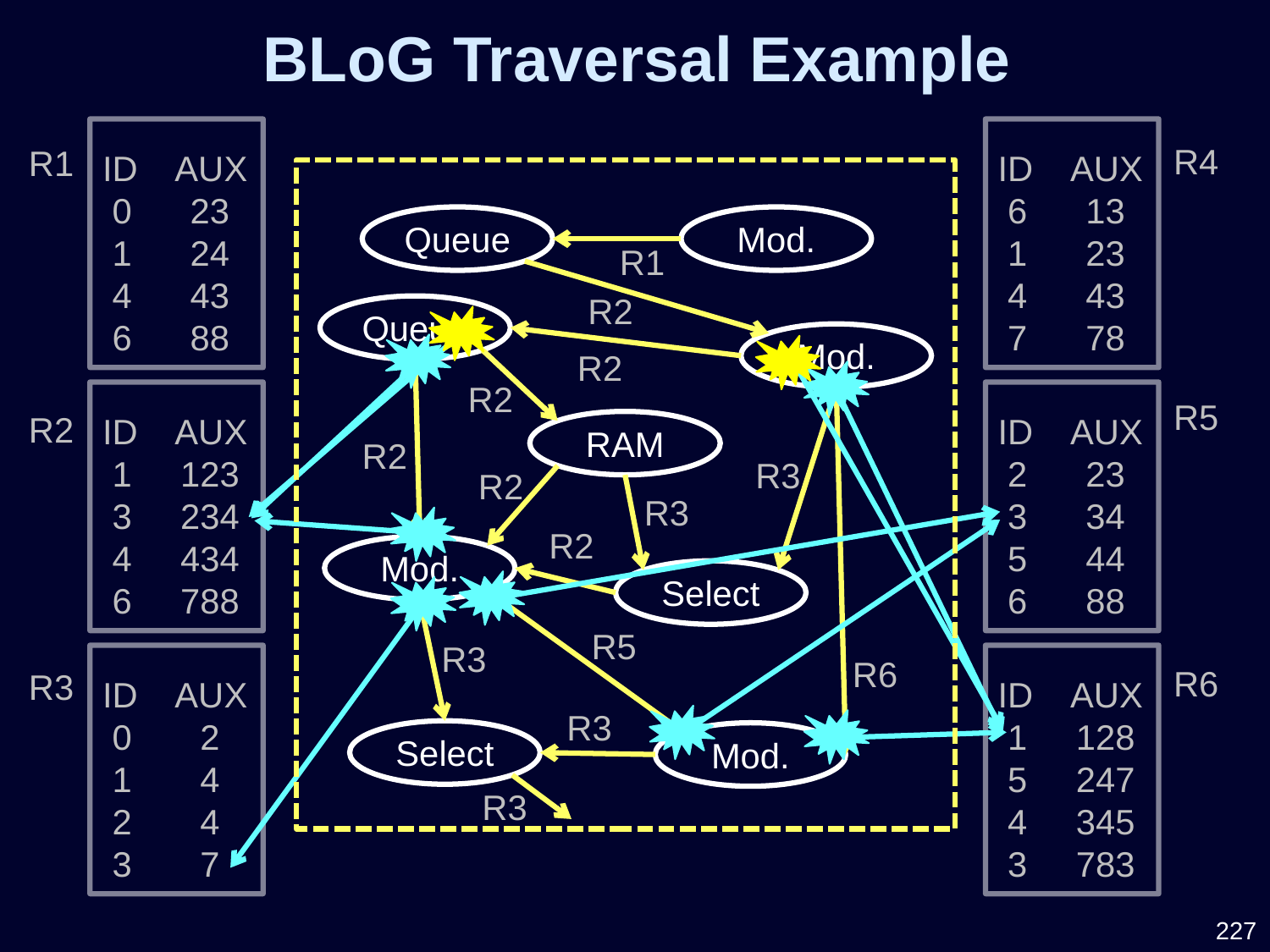

BLoG Traversal Example
ID    AUX
 0      23
 1      24
 4      43
 6      88

ID    AUX
 6      13
 1      23
 4      43
 7      78

R4
R1

Queue
Mod.
Queue
Mod.
RAM
Mod.
Select
Select
Mod.
R1
R2
R2
R2
R2
R3
R2
R3
R2
R5
R3
R6
R3
R3

ID    AUX
 1     123
 3     234
 4     434
 6     788

ID    AUX
 2      23
 3      34
 5      44
 6      88

R5
R2

ID    AUX
 0       2
 1       4
 2       4
 3       7

ID    AUX
 1     128
 5     247
 4     345
 3     783

R6
R3

227